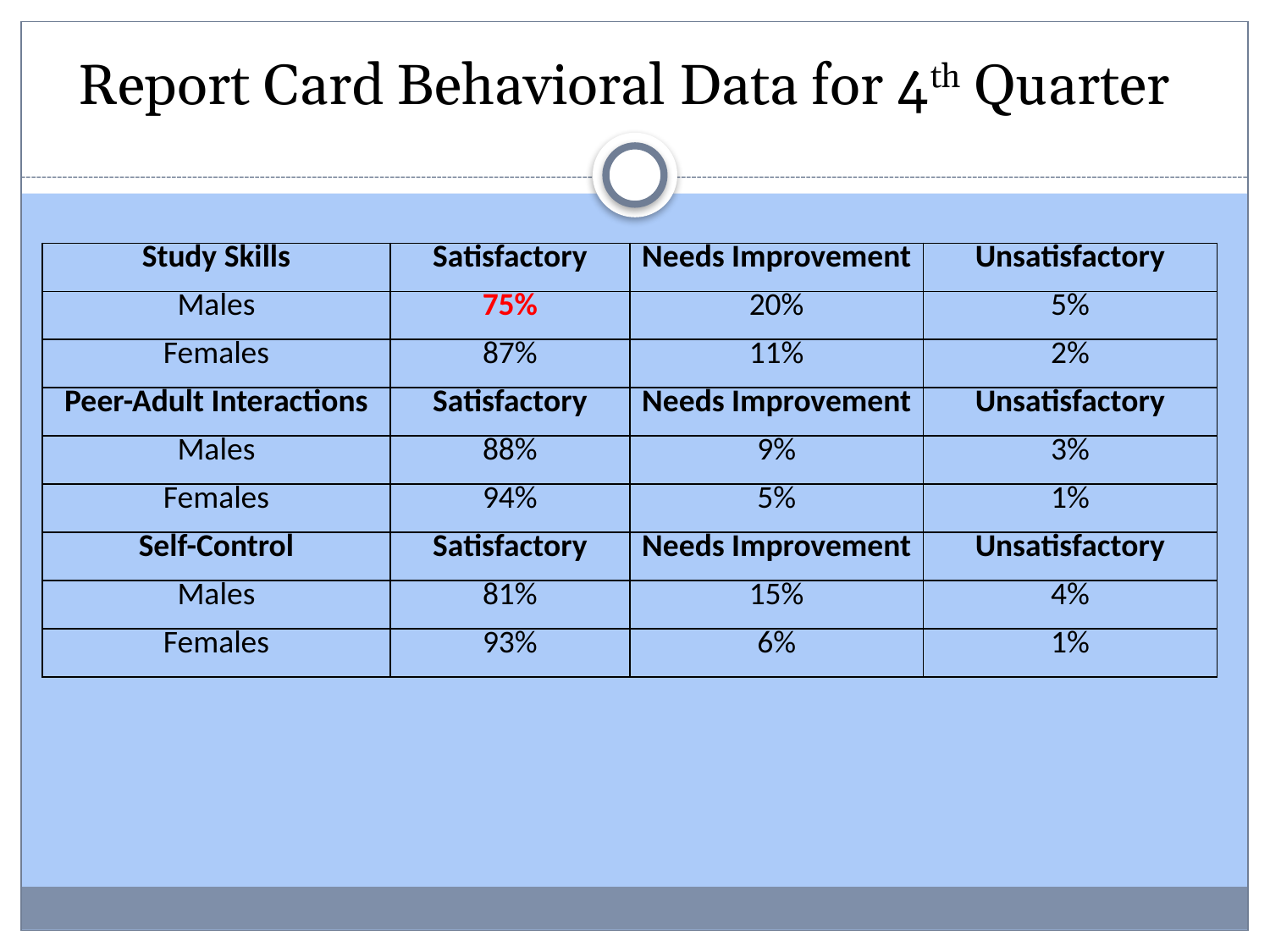

Report Card Behavioral Data for 4th Quarter
| Study Skills | Satisfactory | Needs Improvement | Unsatisfactory |
| --- | --- | --- | --- |
| Males | 75% | 20% | 5% |
| Females | 87% | 11% | 2% |
| Peer-Adult Interactions | Satisfactory | Needs Improvement | Unsatisfactory |
| Males | 88% | 9% | 3% |
| Females | 94% | 5% | 1% |
| Self-Control | Satisfactory | Needs Improvement | Unsatisfactory |
| Males | 81% | 15% | 4% |
| Females | 93% | 6% | 1% |